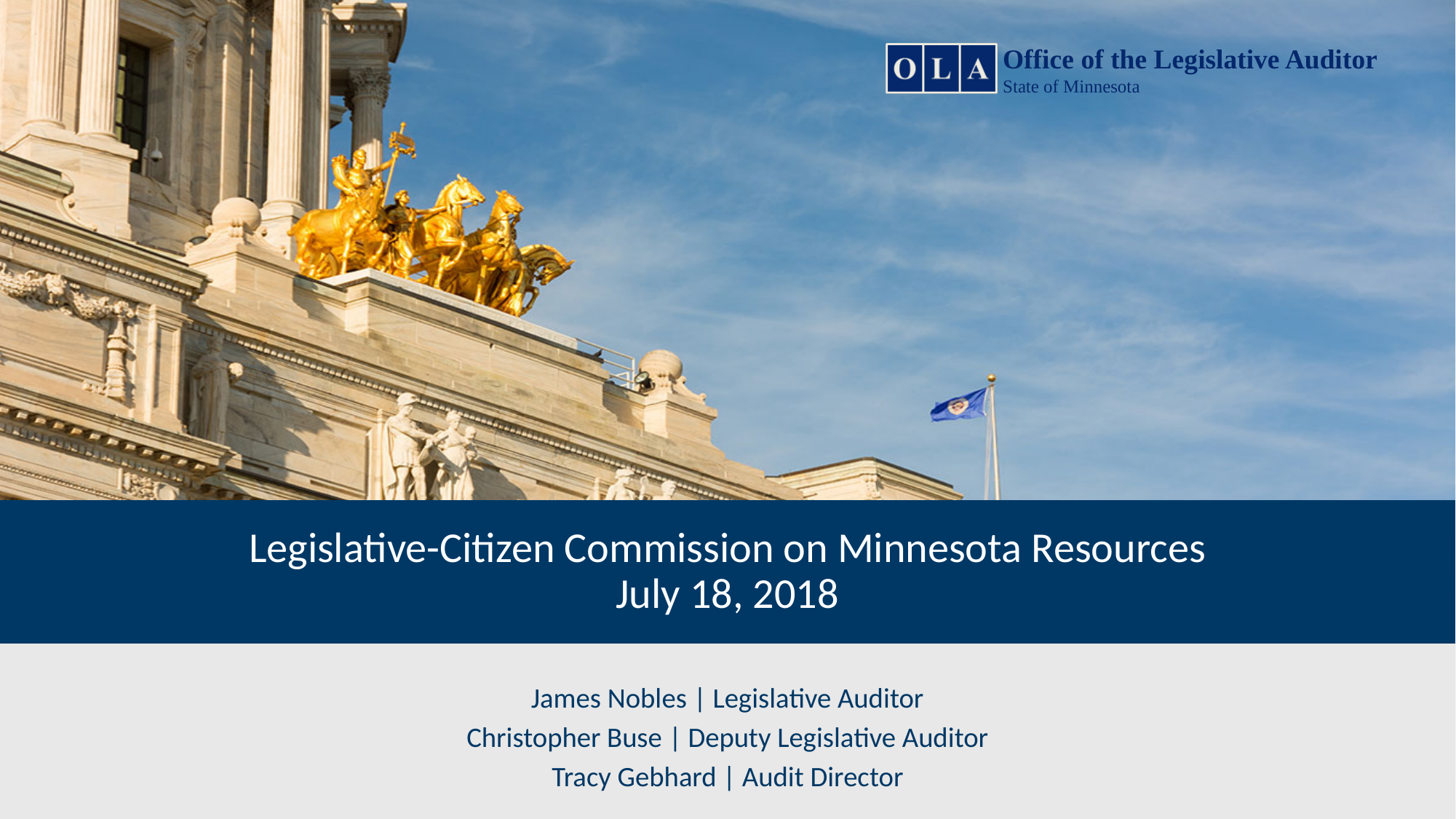

# Legislative-Citizen Commission on Minnesota Resources July 18, 2018
James Nobles | Legislative Auditor
Christopher Buse | Deputy Legislative Auditor
Tracy Gebhard | Audit Director